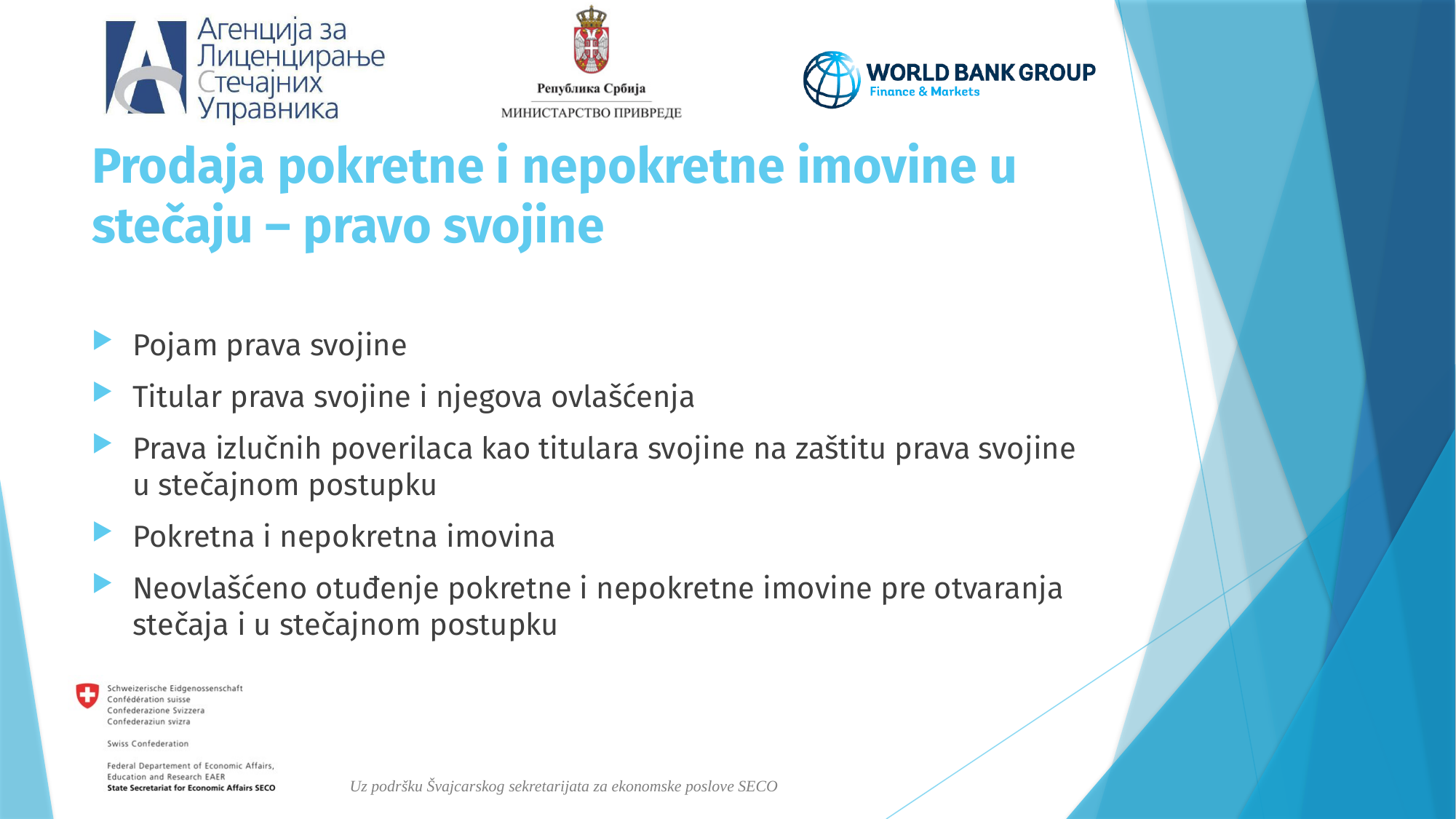

# Prodaja pokretne i nepokretne imovine u stečaju – pravo svojine
Pojam prava svojine
Titular prava svojine i njegova ovlašćenja
Prava izlučnih poverilaca kao titulara svojine na zaštitu prava svojine u stečajnom postupku
Pokretna i nepokretna imovina
Neovlašćeno otuđenje pokretne i nepokretne imovine pre otvaranja stečaja i u stečajnom postupku